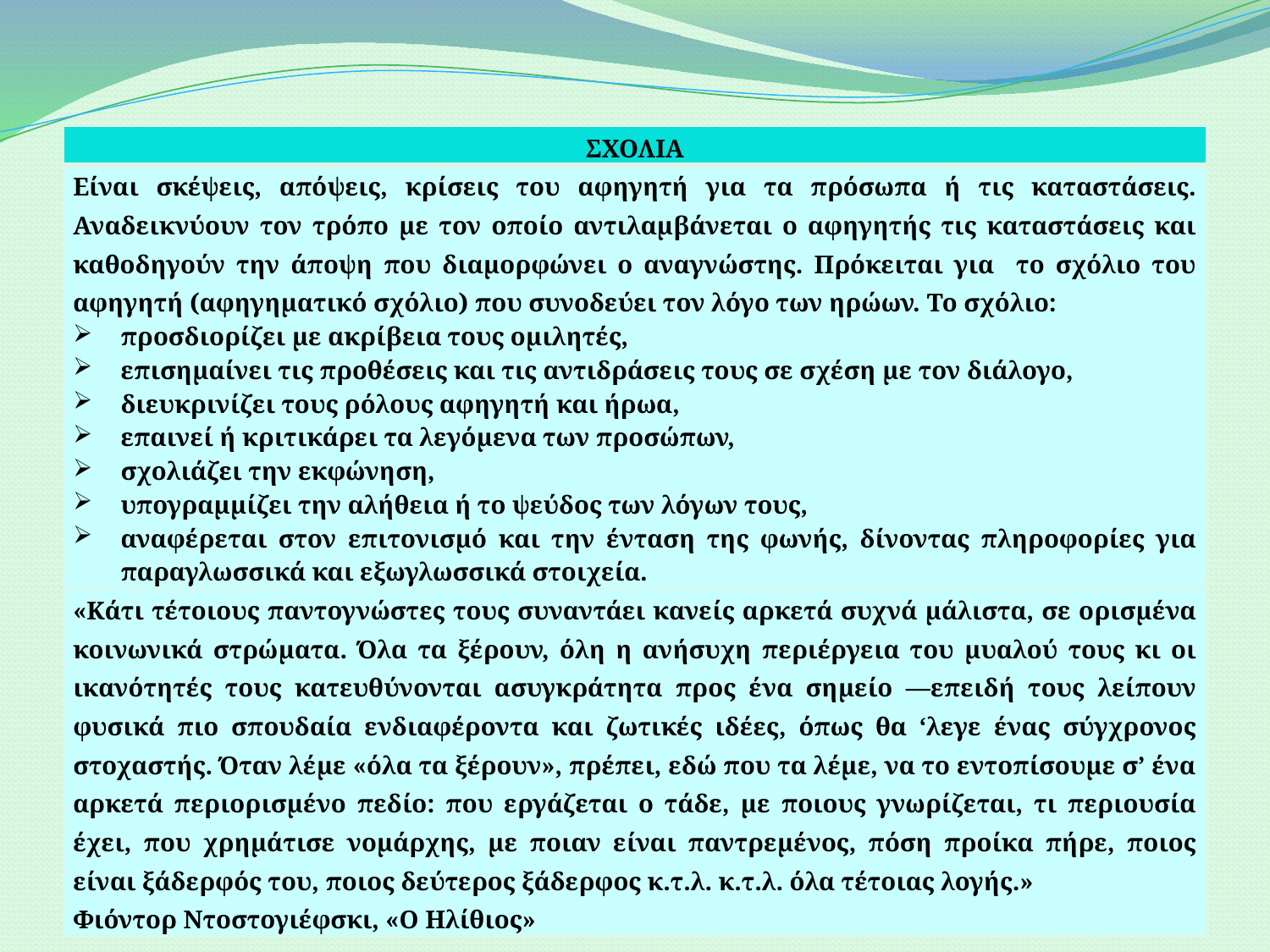

| ΣΧΟΛΙΑ |
| --- |
| Είναι σκέψεις, απόψεις, κρίσεις του αφηγητή για τα πρόσωπα ή τις καταστάσεις. Αναδεικνύουν τον τρόπο με τον οποίο αντιλαμβάνεται ο αφηγητής τις καταστάσεις και καθοδηγούν την άποψη που διαμορφώνει ο αναγνώστης. Πρόκειται για το σχόλιο του αφηγητή (αφηγηματικό σχόλιο) που συνοδεύει τον λόγο των ηρώων. Το σχόλιο: προσδιορίζει με ακρίβεια τους ομιλητές, επισημαίνει τις προθέσεις και τις αντιδράσεις τους σε σχέση με τον διάλογο, διευκρινίζει τους ρόλους αφηγητή και ήρωα, επαινεί ή κριτικάρει τα λεγόμενα των προσώπων, σχολιάζει την εκφώνηση, υπογραμμίζει την αλήθεια ή το ψεύδος των λόγων τους, αναφέρεται στον επιτονισμό και την ένταση της φωνής, δίνοντας πληροφορίες για παραγλωσσικά και εξωγλωσσικά στοιχεία. |
| «Κάτι τέτοιους παντογνώστες τους συναντάει κανείς αρκετά συχνά μάλιστα, σε ορισμένα κοινωνικά στρώματα. Όλα τα ξέρουν, όλη η ανήσυχη περιέργεια του μυαλού τους κι οι ικανότητές τους κατευθύνονται ασυγκράτητα προς ένα σημείο —επειδή τους λείπουν φυσικά πιο σπουδαία ενδιαφέροντα και ζωτικές ιδέες, όπως θα ‘λεγε ένας σύγχρονος στοχαστής. Όταν λέμε «όλα τα ξέρουν», πρέπει, εδώ που τα λέμε, να το εντοπίσουμε σ’ ένα αρκετά περιορισμένο πεδίο: που εργάζεται ο τάδε, με ποιους γνωρίζεται, τι περιουσία έχει, που χρημάτισε νομάρχης, με ποιαν είναι παντρεμένος, πόση προίκα πήρε, ποιος είναι ξάδερφός του, ποιος δεύτερος ξάδερφος κ.τ.λ. κ.τ.λ. όλα τέτοιας λογής.» Φιόντορ Ντοστογιέφσκι, «Ο Ηλίθιος» |
ΕΠΙΜΕΛΕΙΑ: ΠΕΠΕ ΕΥΗ
30